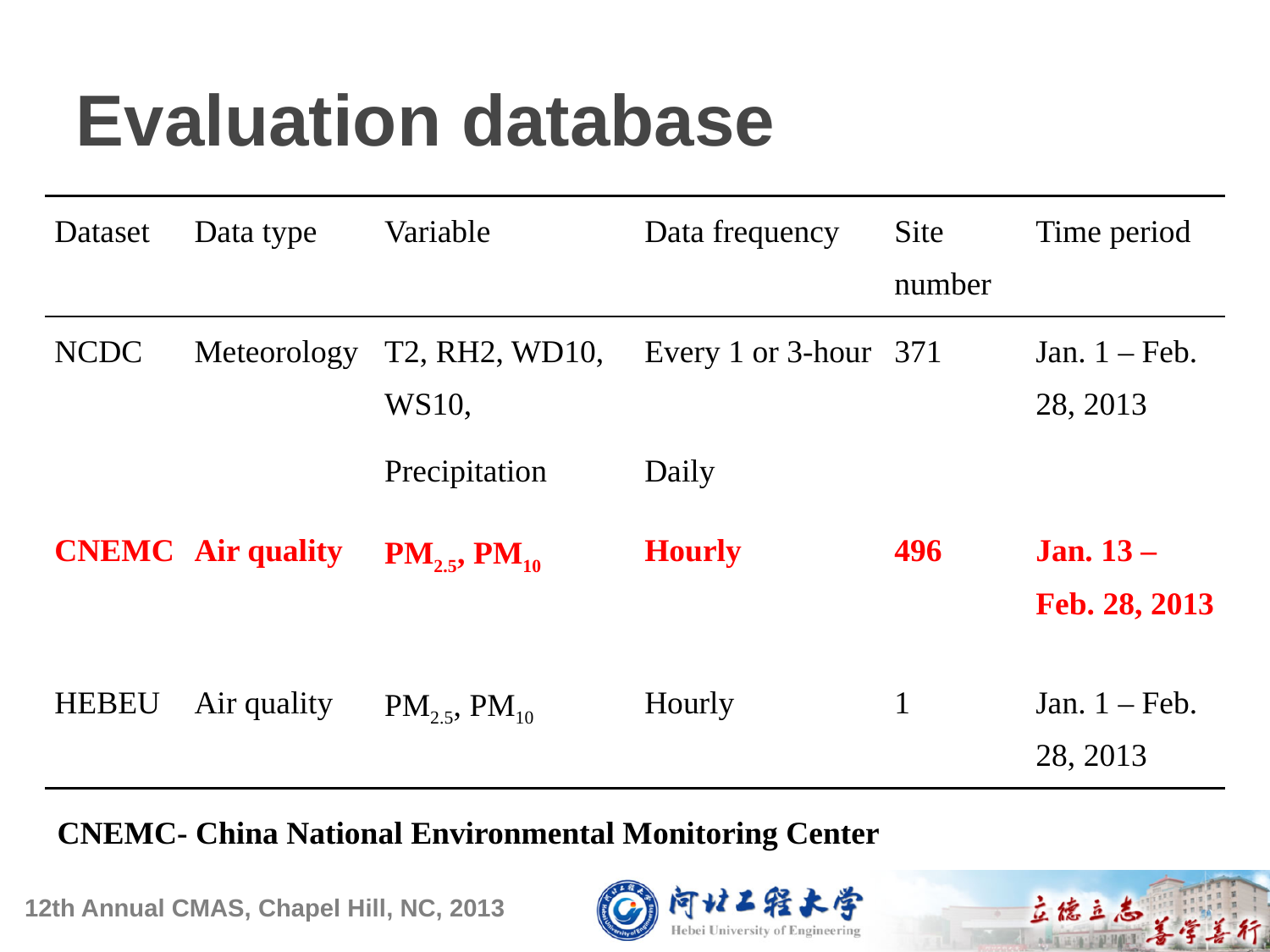

# Evaluation database
| Dataset | Data type | Variable | Data frequency | Site number | Time period |
| --- | --- | --- | --- | --- | --- |
| NCDC | Meteorology | T2, RH2, WD10, WS10, | Every 1 or 3-hour | 371 | Jan. 1 – Feb. 28, 2013 |
|  |  | Precipitation | Daily |  |  |
| CNEMC | Air quality | PM2.5, PM10 | Hourly | 496 | Jan. 13 – Feb. 28, 2013 |
| HEBEU | Air quality | PM2.5, PM10 | Hourly | 1 | Jan. 1 – Feb. 28, 2013 |
CNEMC- China National Environmental Monitoring Center